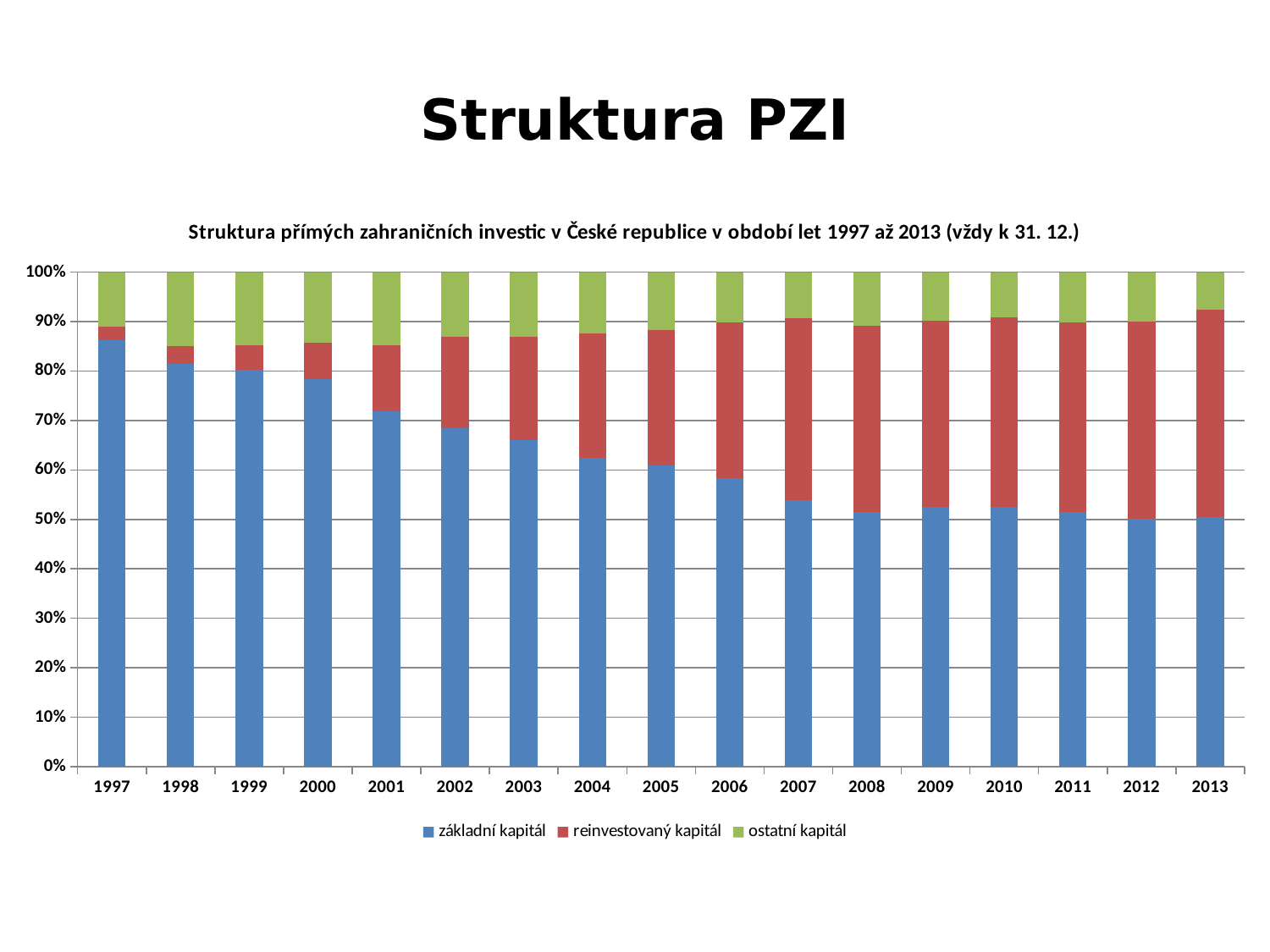

# Struktura PZI

### Chart: Struktura přímých zahraničních investic v České republice v období let 1997 až 2013 (vždy k 31. 12.)

| Category |  |  |  |
|---|---|---|---|
| 1997 | 86.15853965492494 | 2.8522892386755943 | 10.989171106399438 |
| 1998 | 81.52498859420487 | 3.480573332854888 | 14.994438072940238 |
| 1999 | 80.21249551270446 | 5.040830232408257 | 14.746674254887257 |
| 2000 | 78.37029680419973 | 7.432226033941847 | 14.197477161858409 |
| 2001 | 71.91131335033366 | 13.3485318145032 | 14.740154835163159 |
| 2002 | 68.47197551738519 | 18.450169970016187 | 13.077854512598616 |
| 2003 | 66.02075463967644 | 20.862189826057104 | 13.117055534266449 |
| 2004 | 62.516285401127654 | 25.086936164351126 | 12.39677843452121 |
| 2005 | 60.932182594913805 | 27.30417870101451 | 11.763638704071699 |
| 2006 | 58.35181979032743 | 31.491059274435738 | 10.157120935236835 |
| 2007 | 53.88722821861322 | 36.77730824966665 | 9.335463531720116 |
| 2008 | 51.523669201863896 | 37.561892688449525 | 10.914438109686571 |
| 2009 | 52.549946274834525 | 37.62428919963802 | 9.82576452552746 |
| 2010 | 52.55636323306504 | 38.218729135029804 | 9.224907631905168 |
| 2011 | 51.56706437040529 | 38.26445788730276 | 10.168477742291937 |
| 2012 | 50.14607987026683 | 39.924535840224685 | 9.92938428950848 |
| 2013 | 50.44270539876976 | 41.9094111300093 | 7.647883471220936 |